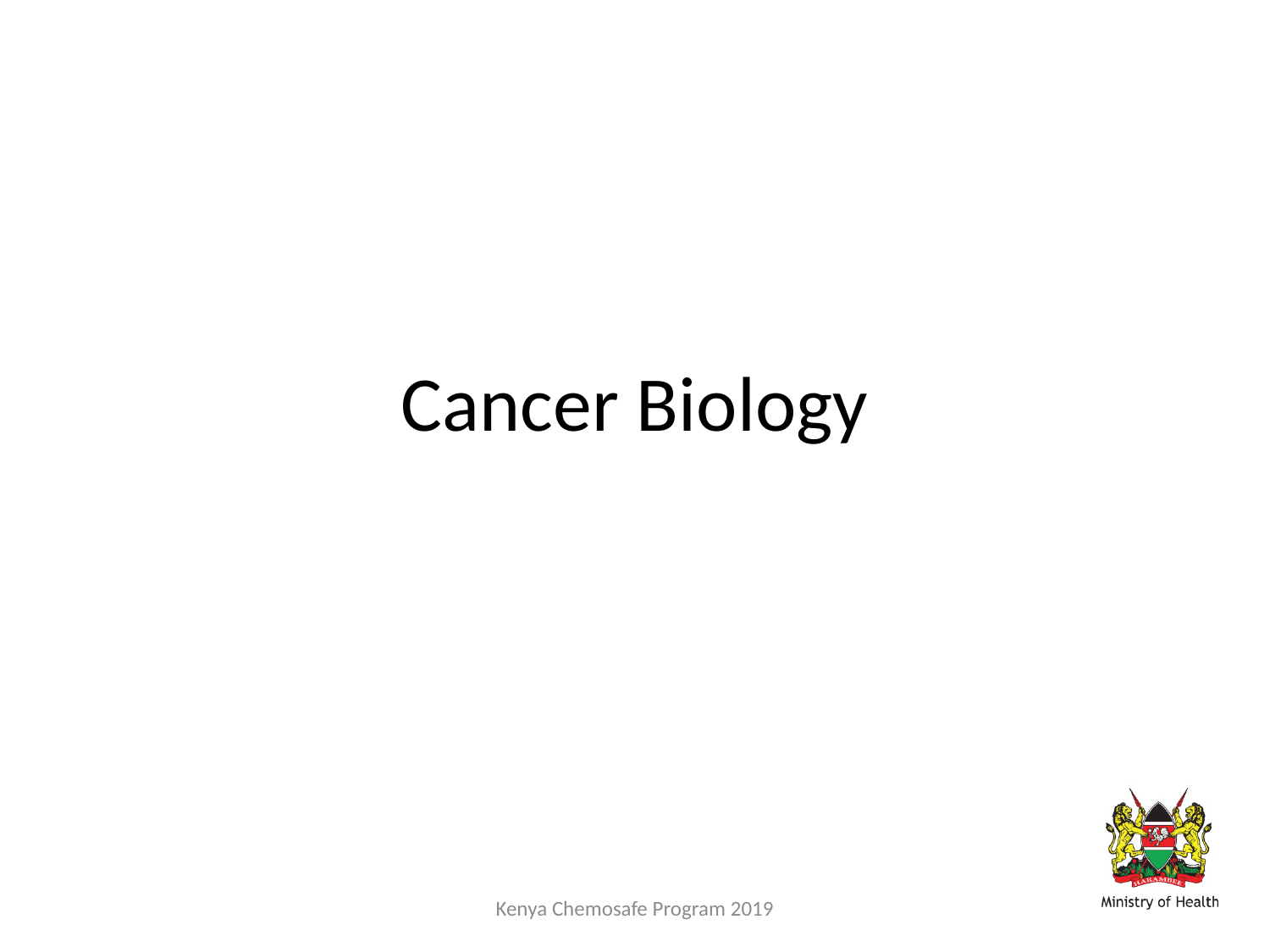

# Cancer Biology
Kenya Chemosafe Program 2019